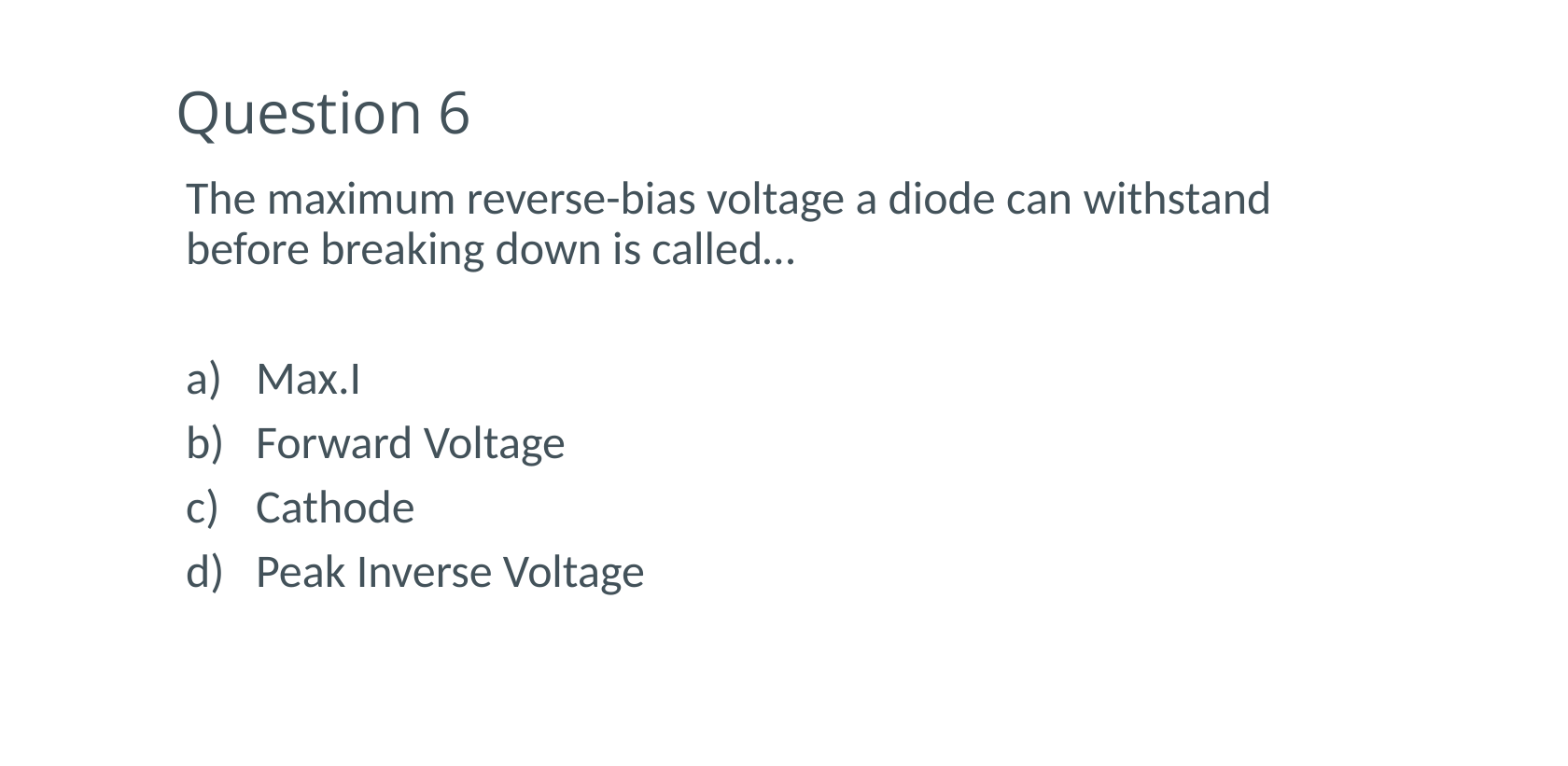

# Question 6
The maximum reverse-bias voltage a diode can withstand before breaking down is called…

Max.I
Forward Voltage
Cathode
Peak Inverse Voltage